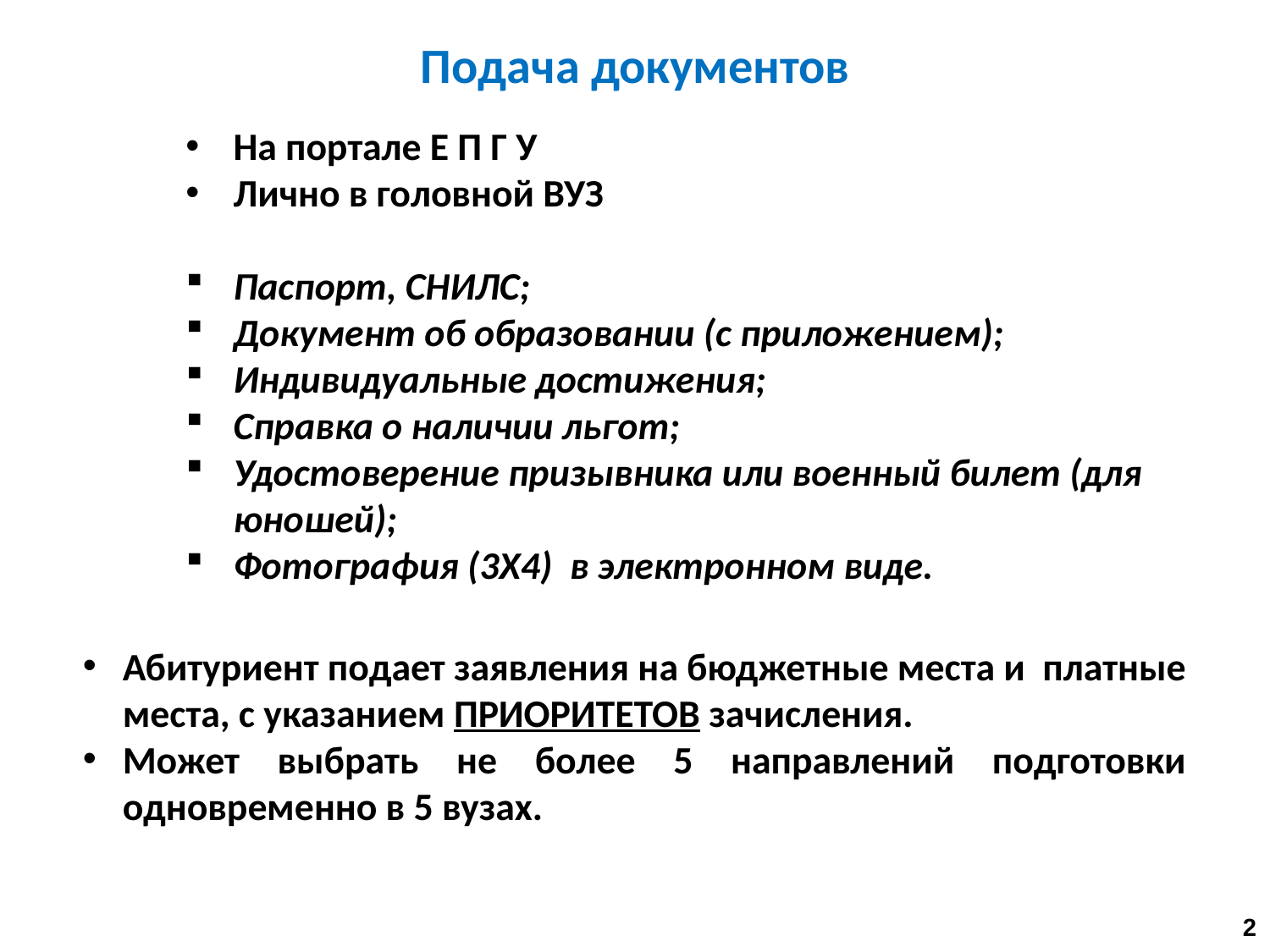

Подача документов
На портале Е П Г У
Лично в головной ВУЗ

Паспорт, СНИЛС;
Документ об образовании (с приложением);
Индивидуальные достижения;
Справка о наличии льгот;
Удостоверение призывника или военный билет (для юношей);
Фотография (3Х4)  в электронном виде.

Абитуриент подает заявления на бюджетные места и  платные места, с указанием ПРИОРИТЕТОВ зачисления.
Может выбрать не более 5 направлений подготовки одновременно в 5 вузах.
2